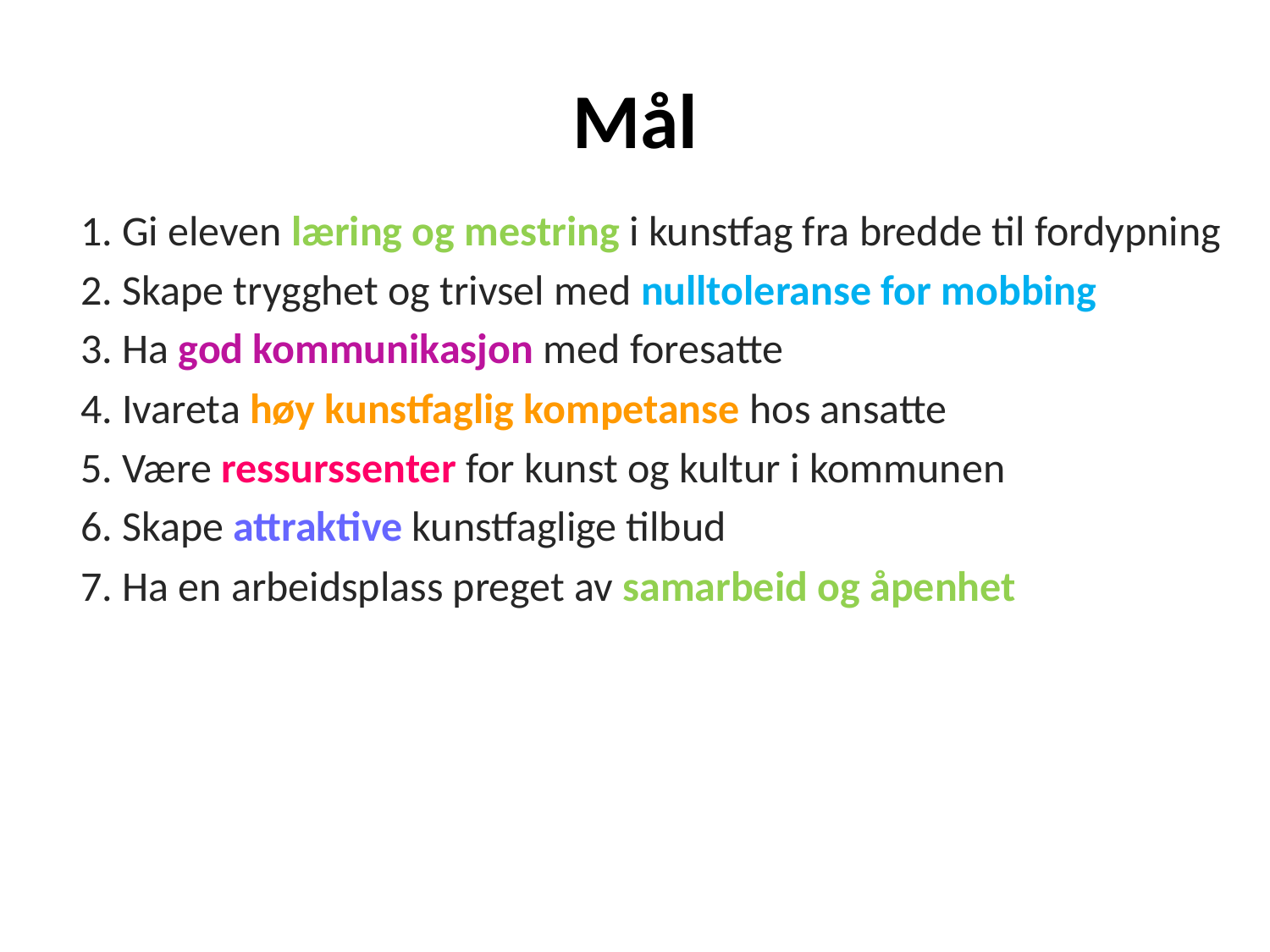

# Mål
1. Gi eleven læring og mestring i kunstfag fra bredde til fordypning
2. Skape trygghet og trivsel med nulltoleranse for mobbing
3. Ha god kommunikasjon med foresatte
4. Ivareta høy kunstfaglig kompetanse hos ansatte
5. Være ressurssenter for kunst og kultur i kommunen
6. Skape attraktive kunstfaglige tilbud
7. Ha en arbeidsplass preget av samarbeid og åpenhet